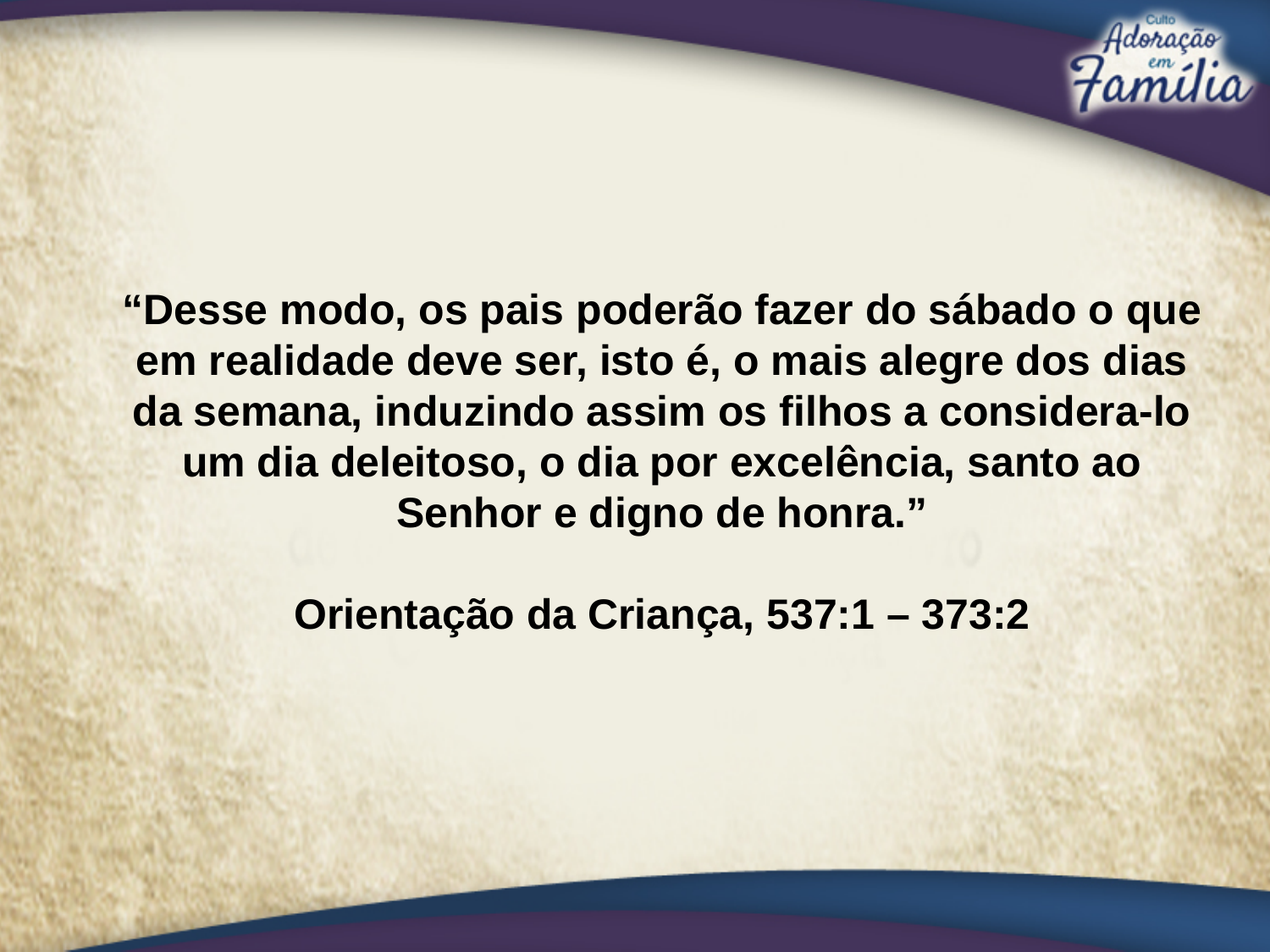

“Desse modo, os pais poderão fazer do sábado o que
em realidade deve ser, isto é, o mais alegre dos dias da semana, induzindo assim os filhos a considera-lo um dia deleitoso, o dia por excelência, santo ao Senhor e digno de honra.”

Orientação da Criança, 537:1 – 373:2